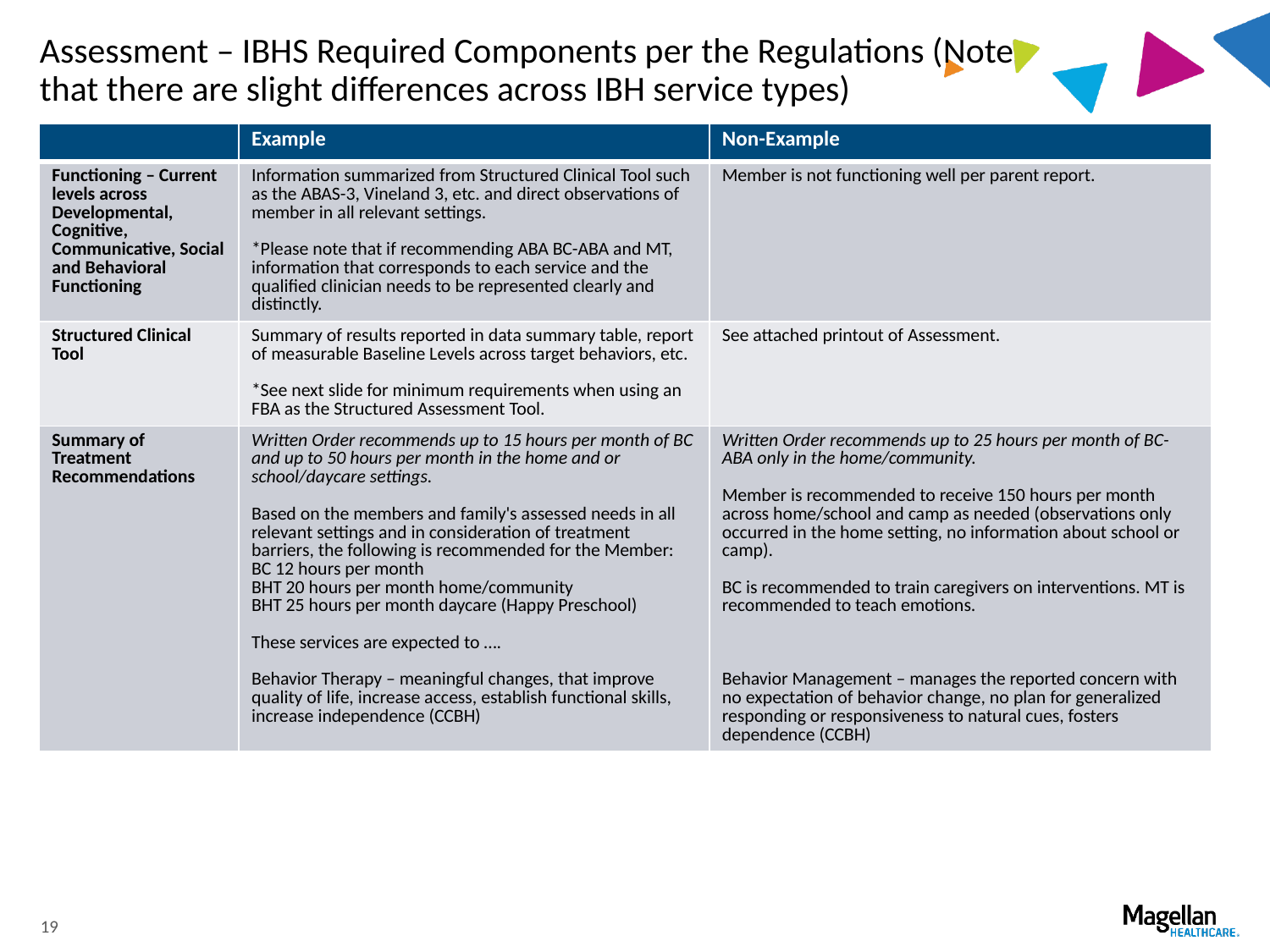

# Assessment – IBHS Required Components per the Regulations (Note that there are slight differences across IBH service types)
|  | Example | Non-Example |
| --- | --- | --- |
| Functioning – Current levels across Developmental, Cognitive, Communicative, Social and Behavioral Functioning | Information summarized from Structured Clinical Tool such as the ABAS-3, Vineland 3, etc. and direct observations of member in all relevant settings.  \*Please note that if recommending ABA BC-ABA and MT, information that corresponds to each service and the qualified clinician needs to be represented clearly and distinctly. | Member is not functioning well per parent report. |
| Structured Clinical Tool | Summary of results reported in data summary table, report of measurable Baseline Levels across target behaviors, etc.  \*See next slide for minimum requirements when using an FBA as the Structured Assessment Tool. | See attached printout of Assessment. |
| Summary of Treatment Recommendations | Written Order recommends up to 15 hours per month of BC and up to 50 hours per month in the home and or school/daycare settings. Based on the members and family's assessed needs in all relevant settings and in consideration of treatment barriers, the following is recommended for the Member: BC 12 hours per month BHT 20 hours per month home/community BHT 25 hours per month daycare (Happy Preschool)  These services are expected to ….  Behavior Therapy – meaningful changes, that improve quality of life, increase access, establish functional skills, increase independence (CCBH) | Written Order recommends up to 25 hours per month of BC-ABA only in the home/community.  Member is recommended to receive 150 hours per month across home/school and camp as needed (observations only occurred in the home setting, no information about school or camp). BC is recommended to train caregivers on interventions. MT is recommended to teach emotions.  Behavior Management – manages the reported concern with no expectation of behavior change, no plan for generalized responding or responsiveness to natural cues, fosters dependence (CCBH) |
19